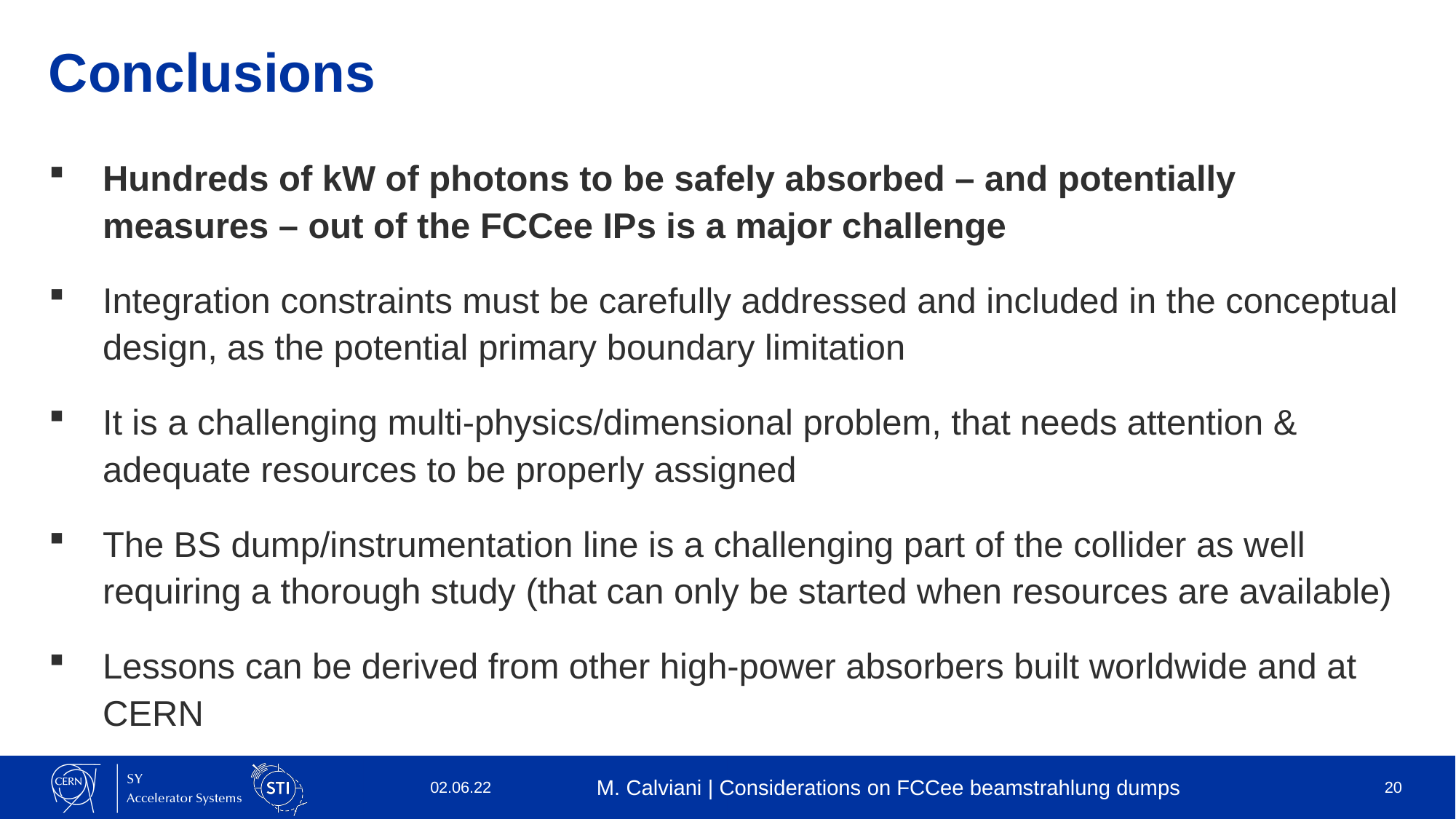

# Conclusions
Hundreds of kW of photons to be safely absorbed – and potentially measures – out of the FCCee IPs is a major challenge
Integration constraints must be carefully addressed and included in the conceptual design, as the potential primary boundary limitation
It is a challenging multi-physics/dimensional problem, that needs attention & adequate resources to be properly assigned
The BS dump/instrumentation line is a challenging part of the collider as well requiring a thorough study (that can only be started when resources are available)
Lessons can be derived from other high-power absorbers built worldwide and at CERN
02.06.22
M. Calviani | Considerations on FCCee beamstrahlung dumps
20